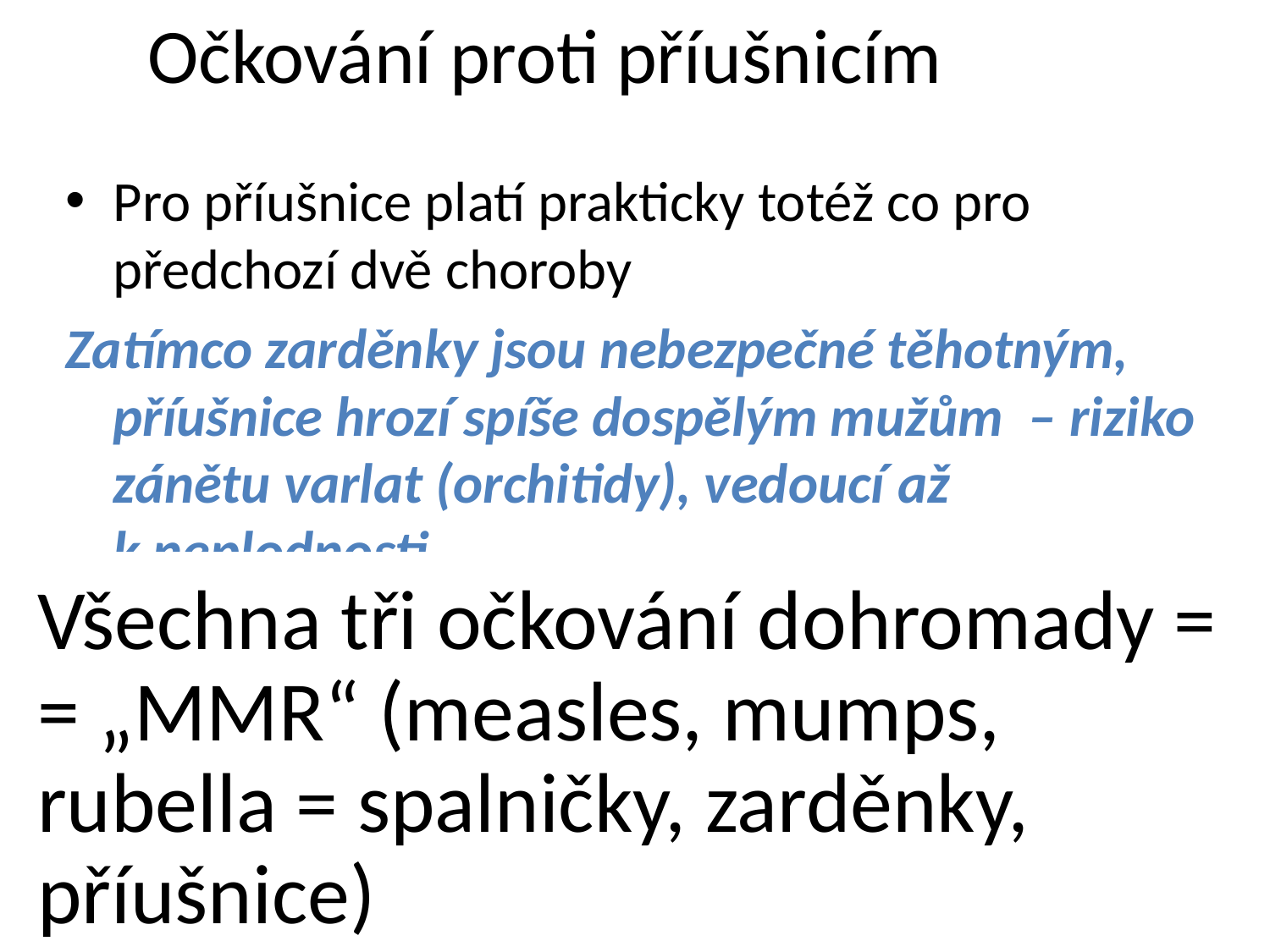

# Očkování proti příušnicím
Pro příušnice platí prakticky totéž co pro předchozí dvě choroby
Zatímco zarděnky jsou nebezpečné těhotným, příušnice hrozí spíše dospělým mužům  – riziko zánětu varlat (orchitidy), vedoucí až k neplodnosti

Všechna tři očkování dohromady = = „MMR“ (measles, mumps, rubella = spalničky, zarděnky, příušnice)